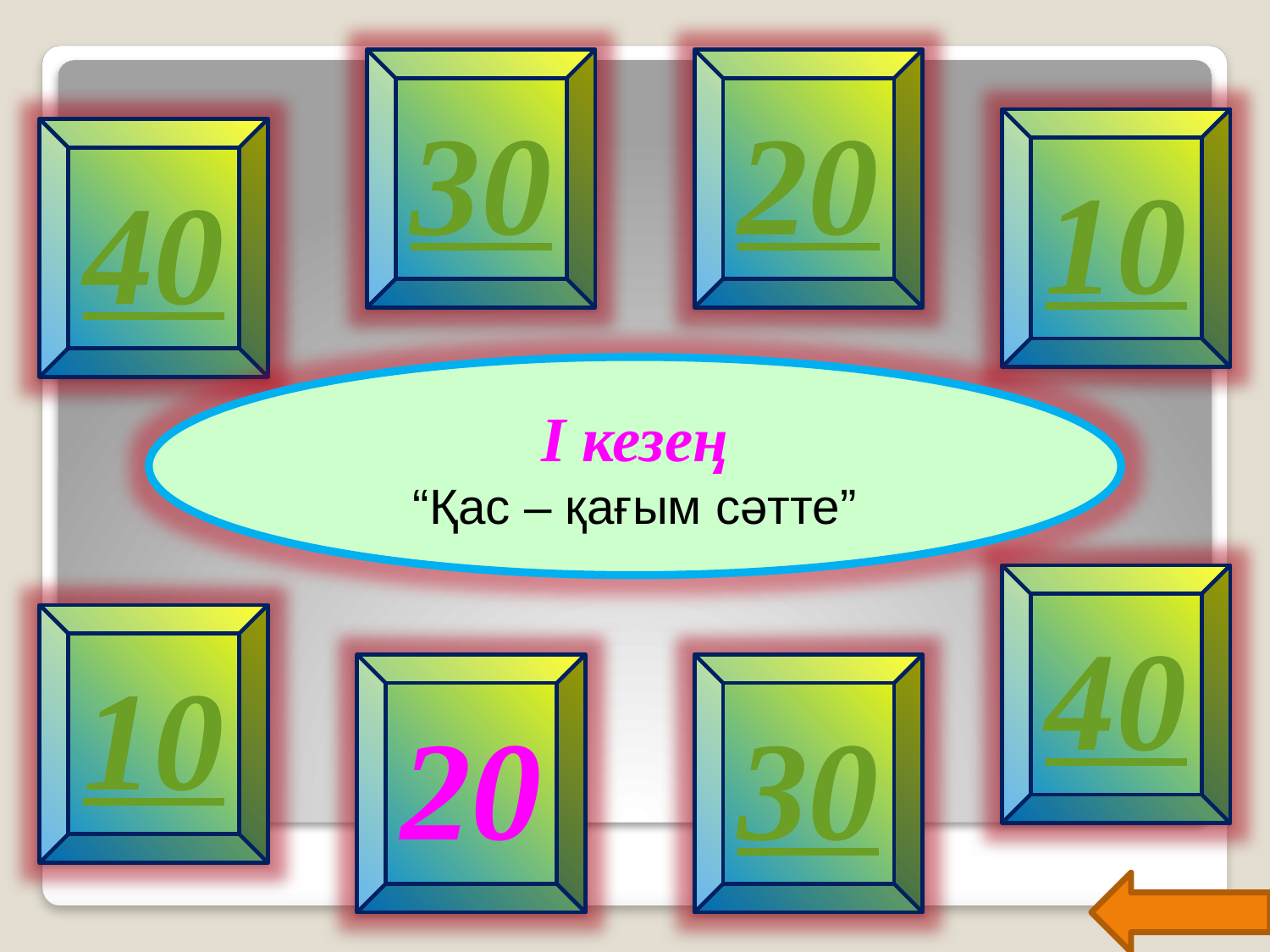

30
20
10
40
І кезең
“Қас – қағым сәтте”
40
10
20
30